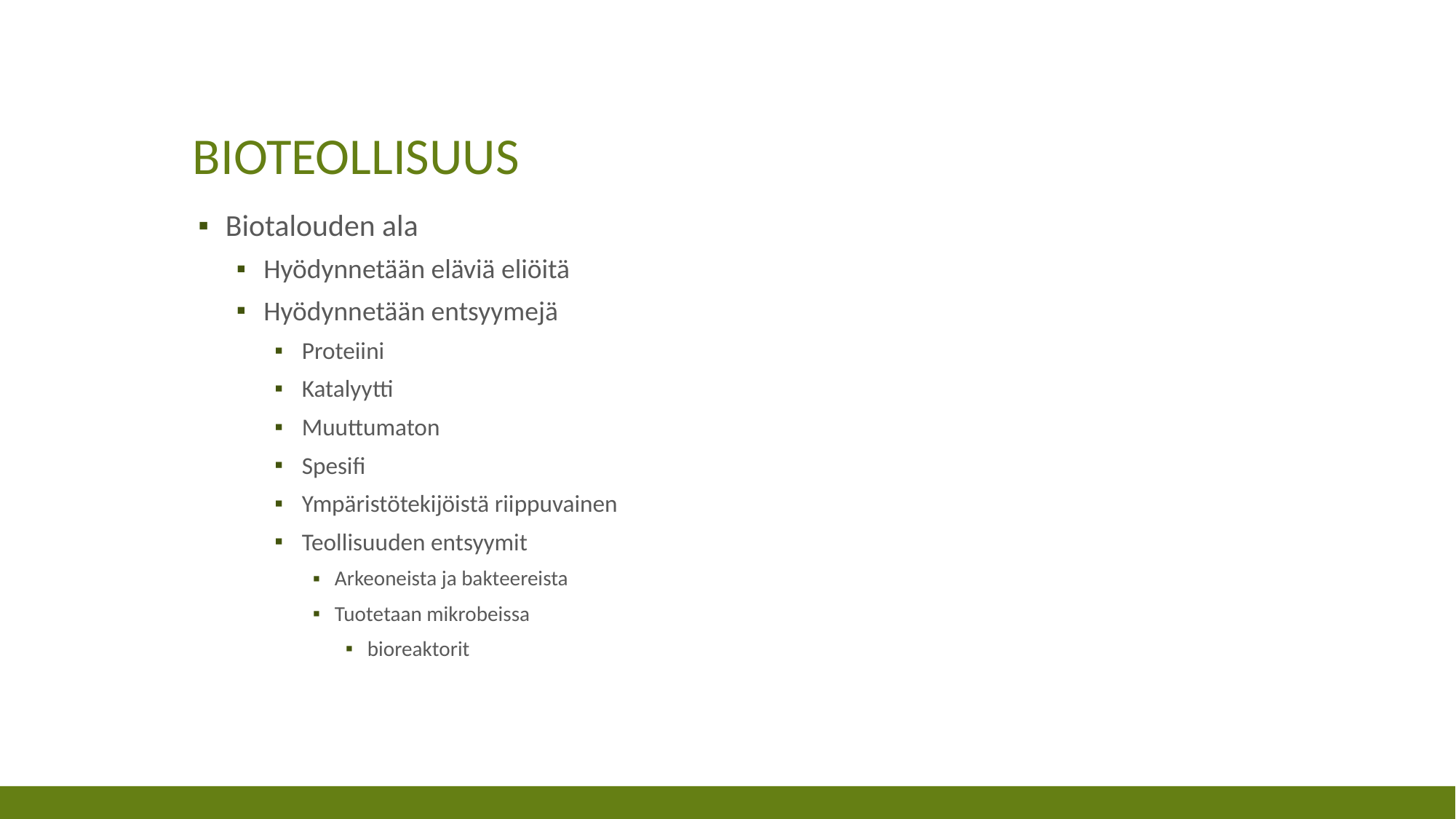

# Bioteollisuus
Biotalouden ala
Hyödynnetään eläviä eliöitä
Hyödynnetään entsyymejä
Proteiini
Katalyytti
Muuttumaton
Spesifi
Ympäristötekijöistä riippuvainen
Teollisuuden entsyymit
Arkeoneista ja bakteereista
Tuotetaan mikrobeissa
bioreaktorit